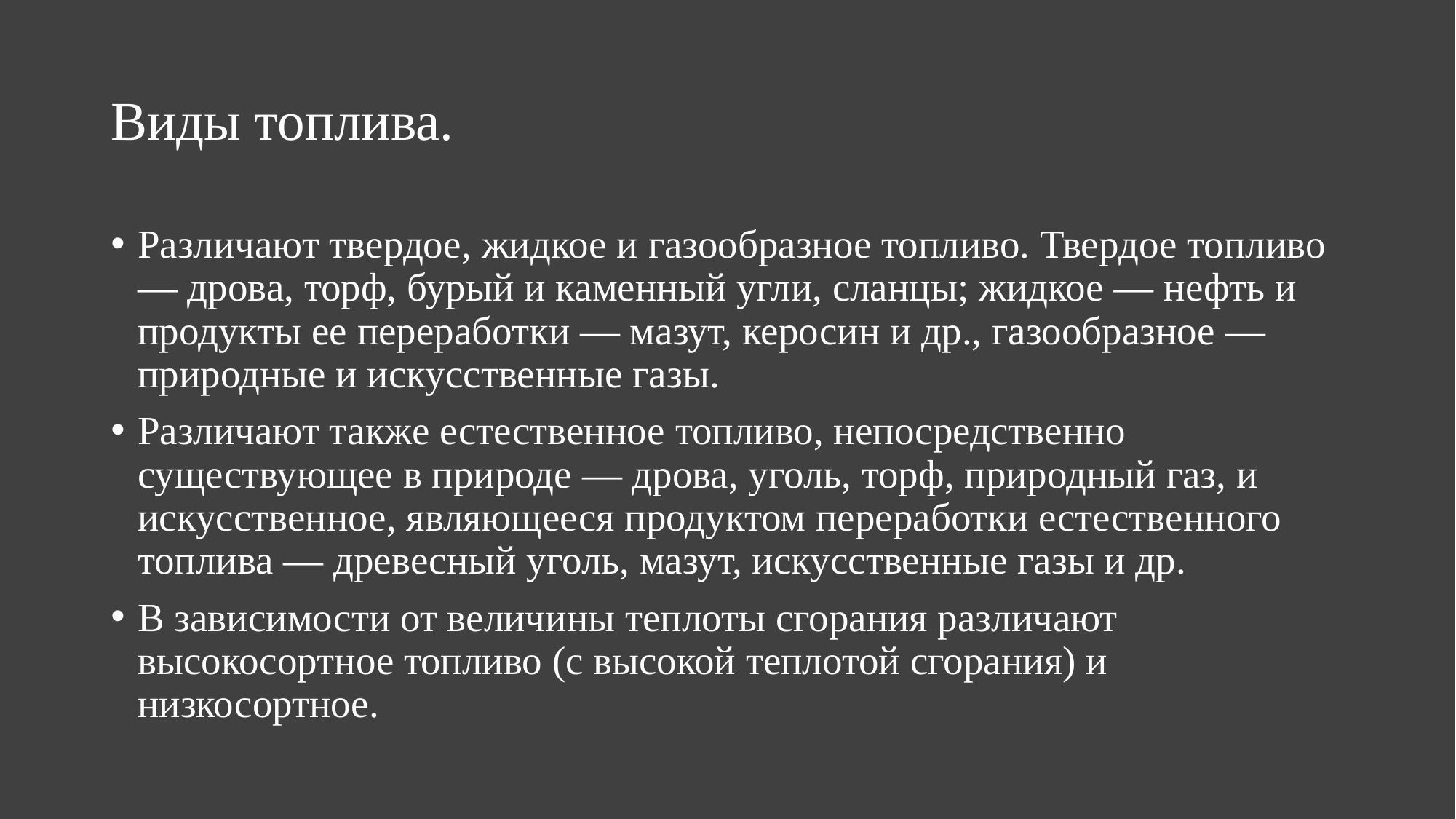

# Виды топлива.
Различают твердое, жидкое и газообразное топливо. Твердое топливо — дрова, торф, бурый и каменный угли, сланцы; жидкое — нефть и продукты ее переработки — мазут, керосин и др., газообразное — природные и искусственные газы.
Различают также естественное топливо, непосредственно существующее в природе — дрова, уголь, торф, природный газ, и искусственное, являющееся продуктом переработки естественного топлива — древесный уголь, мазут, искусственные газы и др.
В зависимости от величины теплоты сгорания различают высокосортное топливо (с высокой теплотой сгорания) и низкосортное.